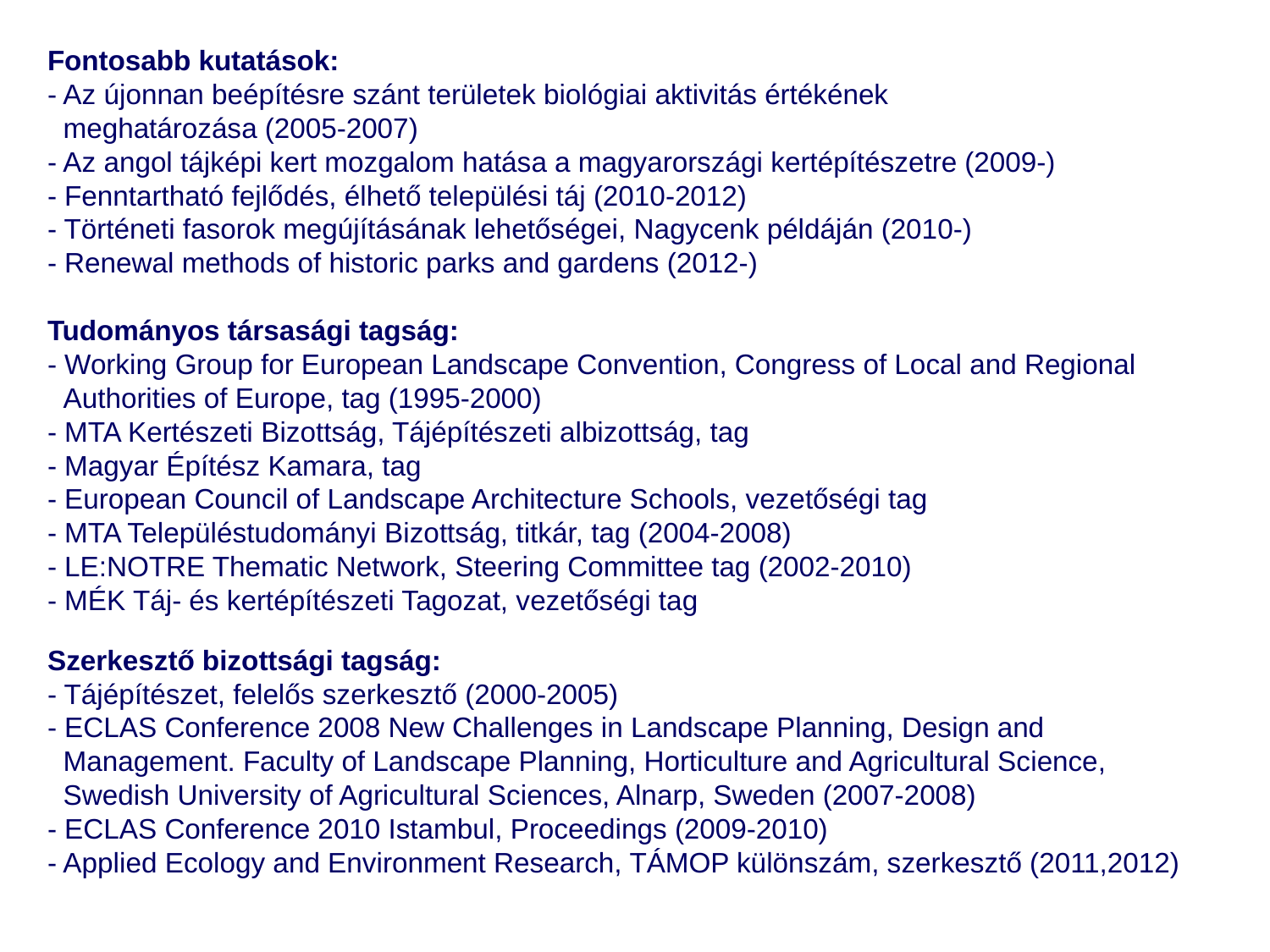

Fontosabb kutatások:
- Az újonnan beépítésre szánt területek biológiai aktivitás értékének
  meghatározása (2005-2007)
- Az angol tájképi kert mozgalom hatása a magyarországi kertépítészetre (2009-)
- Fenntartható fejlődés, élhető települési táj (2010-2012)
- Történeti fasorok megújításának lehetőségei, Nagycenk példáján (2010-)
- Renewal methods of historic parks and gardens (2012-)

Tudományos társasági tagság:
- Working Group for European Landscape Convention, Congress of Local and Regional
  Authorities of Europe, tag (1995-2000)
- MTA Kertészeti Bizottság, Tájépítészeti albizottság, tag
- Magyar Építész Kamara, tag
- European Council of Landscape Architecture Schools, vezetőségi tag
- MTA Településtudományi Bizottság, titkár, tag (2004-2008)
- LE:NOTRE Thematic Network, Steering Committee tag (2002-2010)
- MÉK Táj- és kertépítészeti Tagozat, vezetőségi tag
Szerkesztő bizottsági tagság:
- Tájépítészet, felelős szerkesztő (2000-2005)
- ECLAS Conference 2008 New Challenges in Landscape Planning, Design and
  Management. Faculty of Landscape Planning, Horticulture and Agricultural Science,
  Swedish University of Agricultural Sciences, Alnarp, Sweden (2007-2008)
- ECLAS Conference 2010 Istambul, Proceedings (2009-2010)
- Applied Ecology and Environment Research, TÁMOP különszám, szerkesztő (2011,2012)